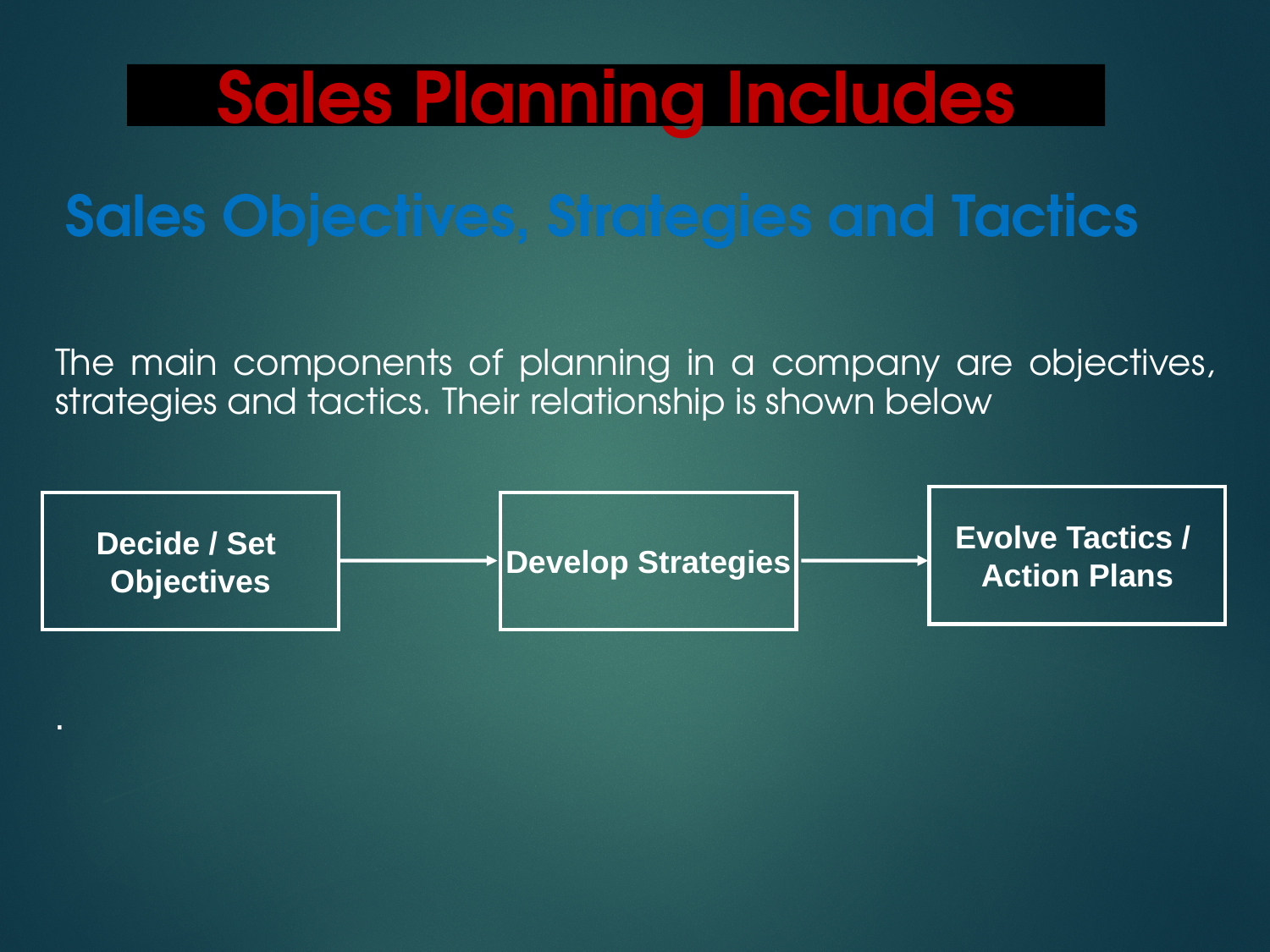

Sales Planning Includes
# Sales Objectives, Strategies and Tactics
The main components of planning in a company are objectives, strategies and tactics. Their relationship is shown below
Evolve Tactics /
Action Plans
Decide / Set
Objectives
Develop Strategies

.